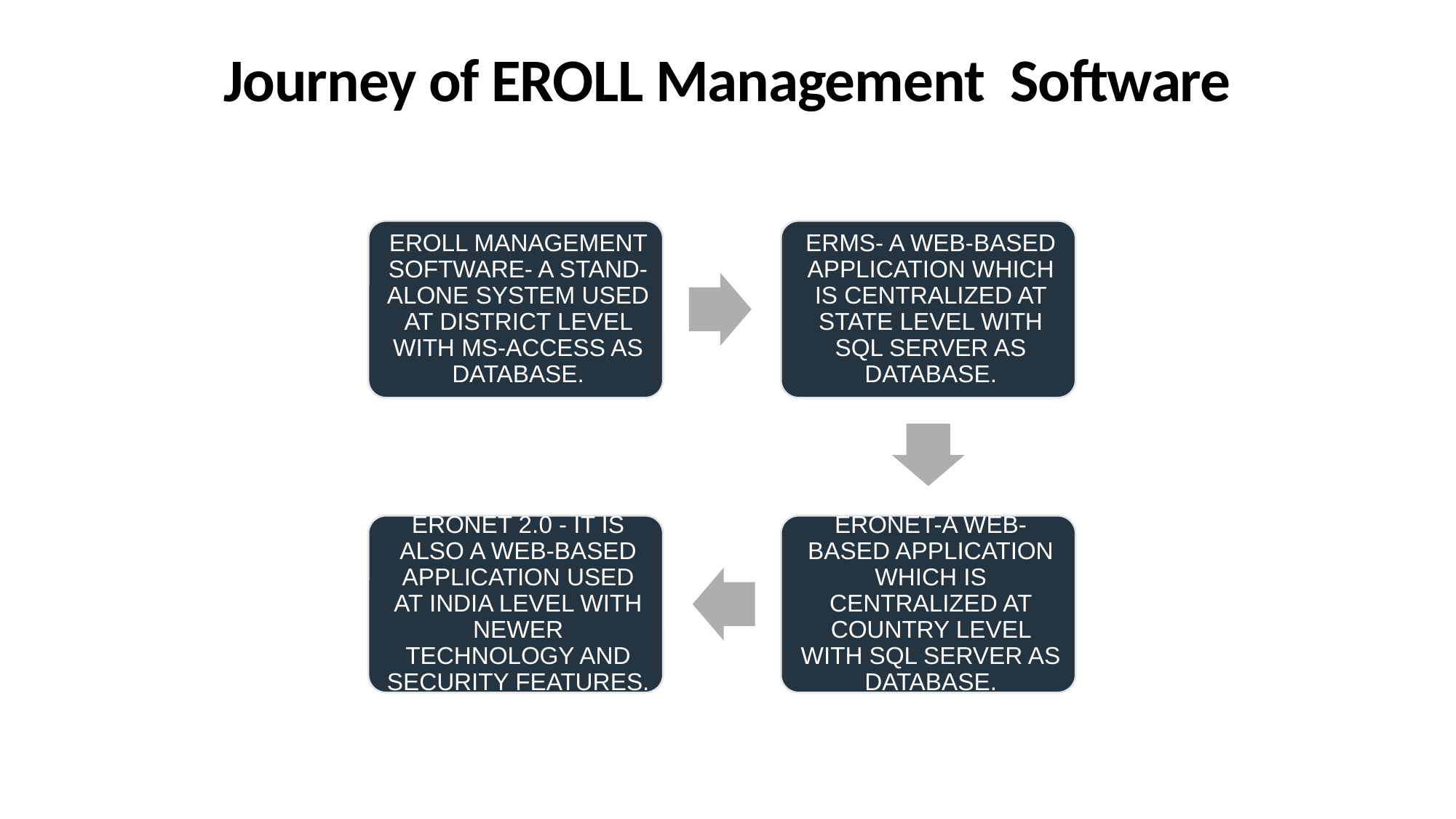

# Journey of EROLL Management  Software
Eroll Management software- a stand-alone system used at district level with ms-access as database.

ERMS- a web-based application which is centralized at state level with sql server as database.

EROnet-a web-based application which is centralized at country level with sql server as database.

Eronet 2.0 - IT is also a web-based application used at India level with newer technology and security features.